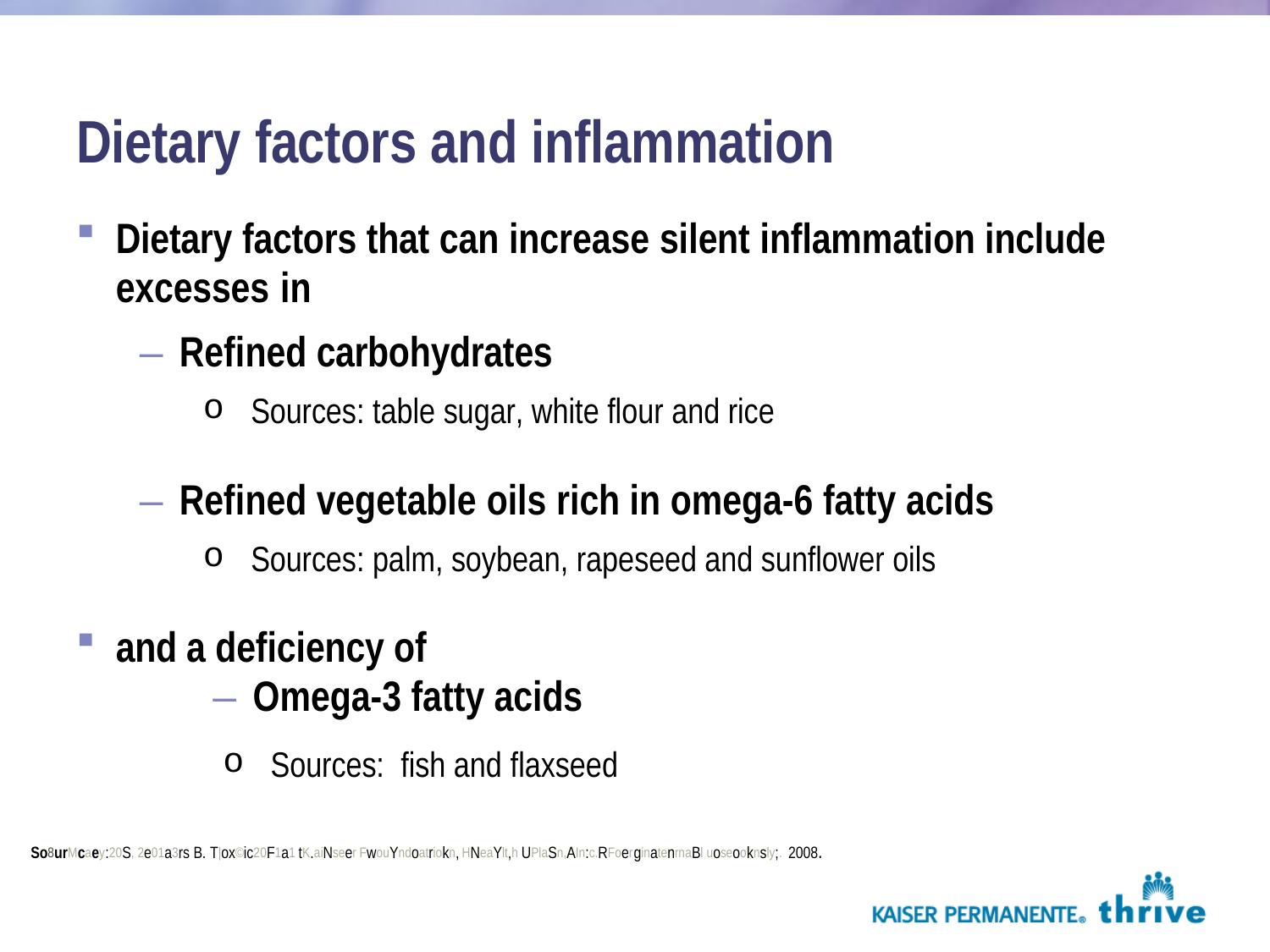

# Dietary factors and inflammation
Dietary factors that can increase silent inflammation include excesses in
– Refined carbohydrates
Sources: table sugar, white flour and rice

– Refined vegetable oils rich in omega-6 fatty acids
Sources: palm, soybean, rapeseed and sunflower oils

and a deficiency of
		 – Omega-3 fatty acids
Sources:  fish and flaxseed

So8urMcaey:20S, 2e01a3rs B. T|ox©ic20F1a1 tK.aiNseer FwouYndoatriokn,HNeaYlt,h UPlaSn,AIn:c.RFoerginatenrnaBl uoseooknsly;.  2008.